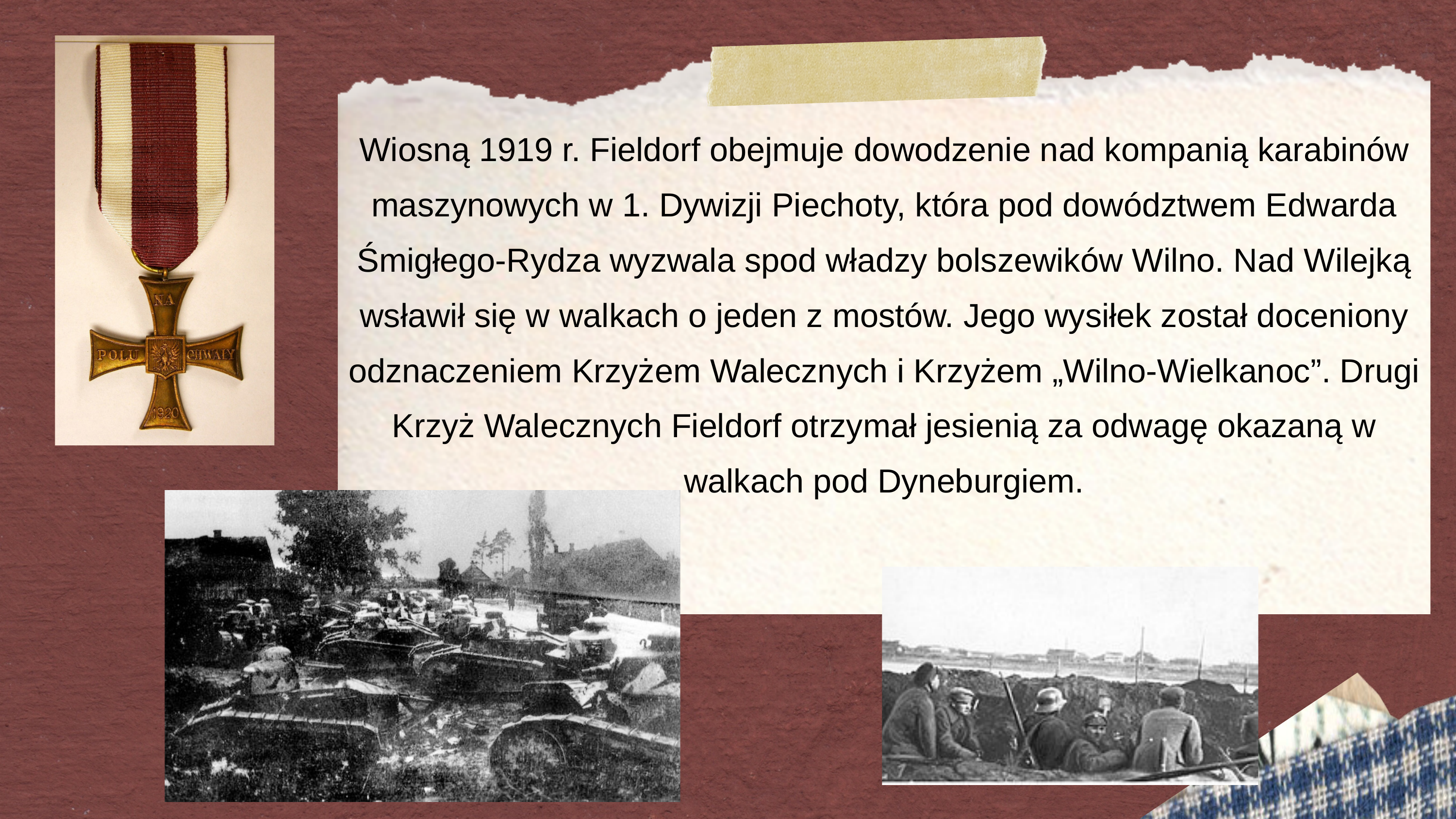

Wiosną 1919 r. Fieldorf obejmuje dowodzenie nad kompanią karabinów maszynowych w 1. Dywizji Piechoty, która pod dowództwem Edwarda Śmigłego-Rydza wyzwala spod władzy bolszewików Wilno. Nad Wilejką wsławił się w walkach o jeden z mostów. Jego wysiłek został doceniony odznaczeniem Krzyżem Walecznych i Krzyżem „Wilno-Wielkanoc”. Drugi Krzyż Walecznych Fieldorf otrzymał jesienią za odwagę okazaną w walkach pod Dyneburgiem.